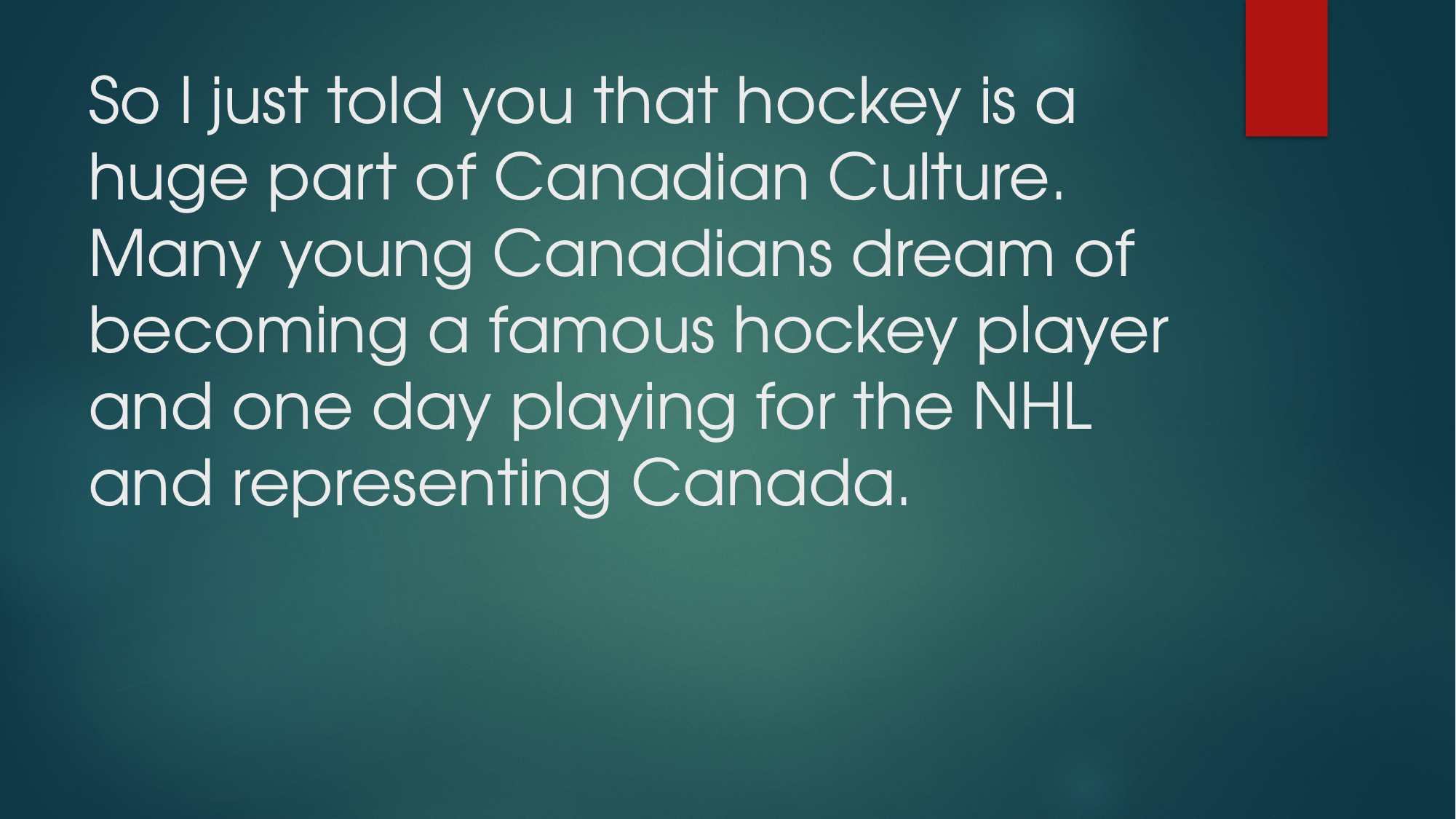

# So I just told you that hockey is a huge part of Canadian Culture. Many young Canadians dream of becoming a famous hockey player and one day playing for the NHL and representing Canada.